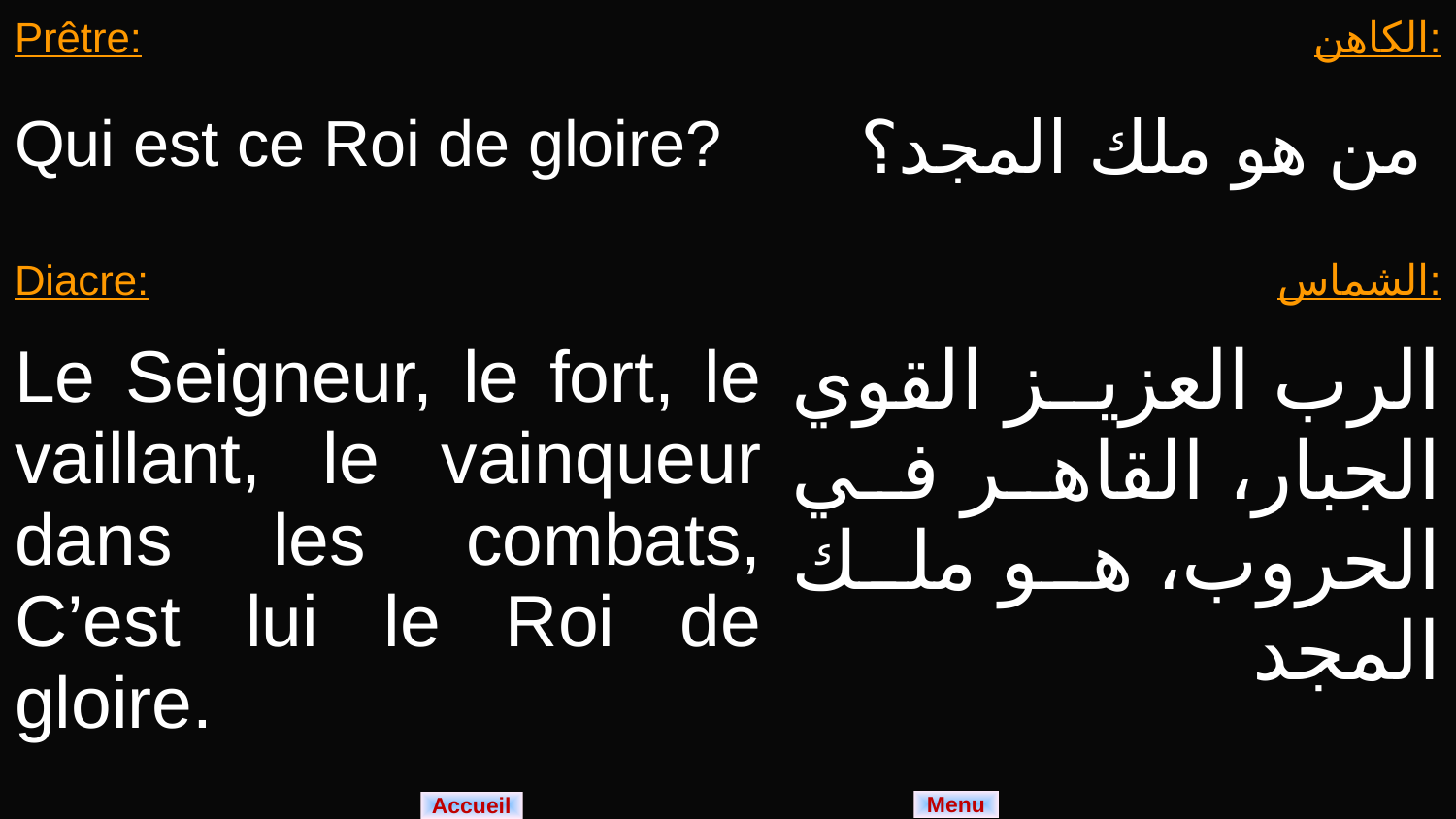

| Prêtre: | الكاهن: |
| --- | --- |
| Qui est ce Roi de gloire? | من هو ملك المجد؟ |
| Diacre: | الشماس: |
| Le Seigneur, le fort, le vaillant, le vainqueur dans les combats, C’est lui le Roi de gloire. | الرب العزيز القوي الجبار، القاهر في الحروب، هو ملك المجد |
Menu